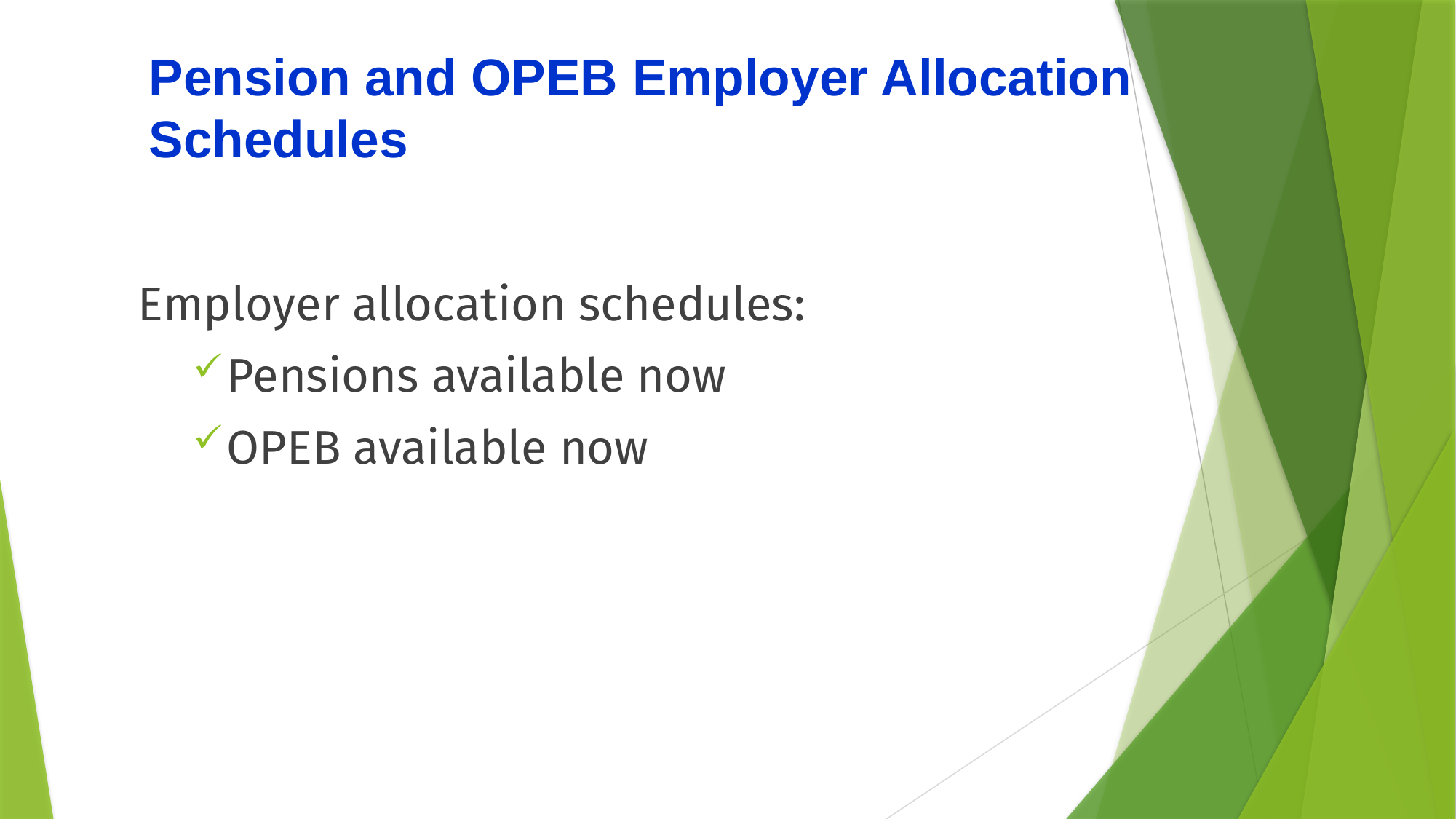

# Pension and OPEB Employer Allocation Schedules
Employer allocation schedules:
Pensions available now
OPEB available now